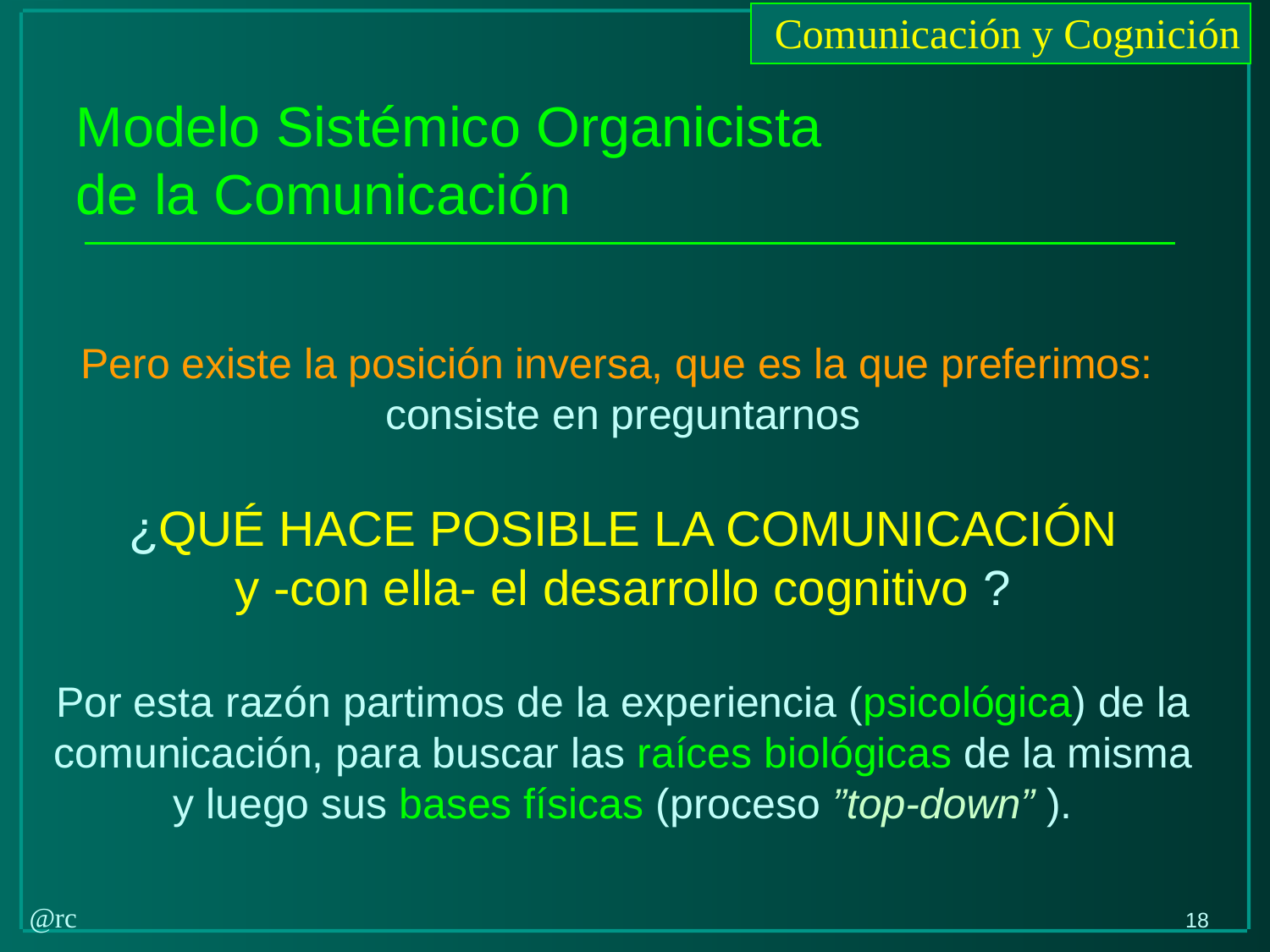

Modelo Sistémico Organicista
de la Comunicación
# Pero existe la posición inversa, que es la que preferimos: consiste en preguntarnos ¿QUÉ HACE POSIBLE LA COMUNICACIÓN y -con ella- el desarrollo cognitivo ? Por esta razón partimos de la experiencia (psicológica) de la comunicación, para buscar las raíces biológicas de la misma y luego sus bases físicas (proceso ”top-down” ).